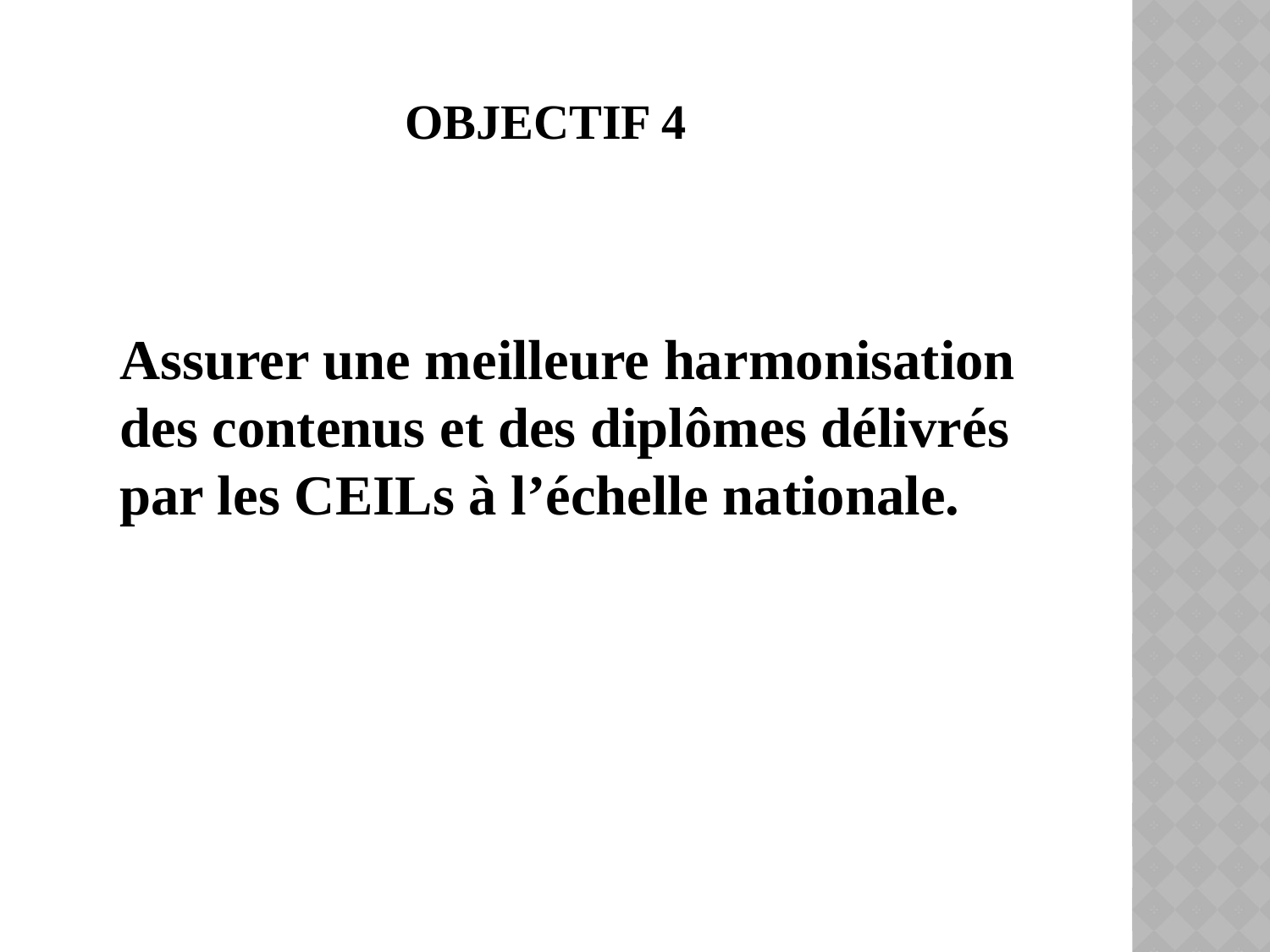

# Objectif 4
Assurer une meilleure harmonisation des contenus et des diplômes délivrés par les CEILs à l’échelle nationale.